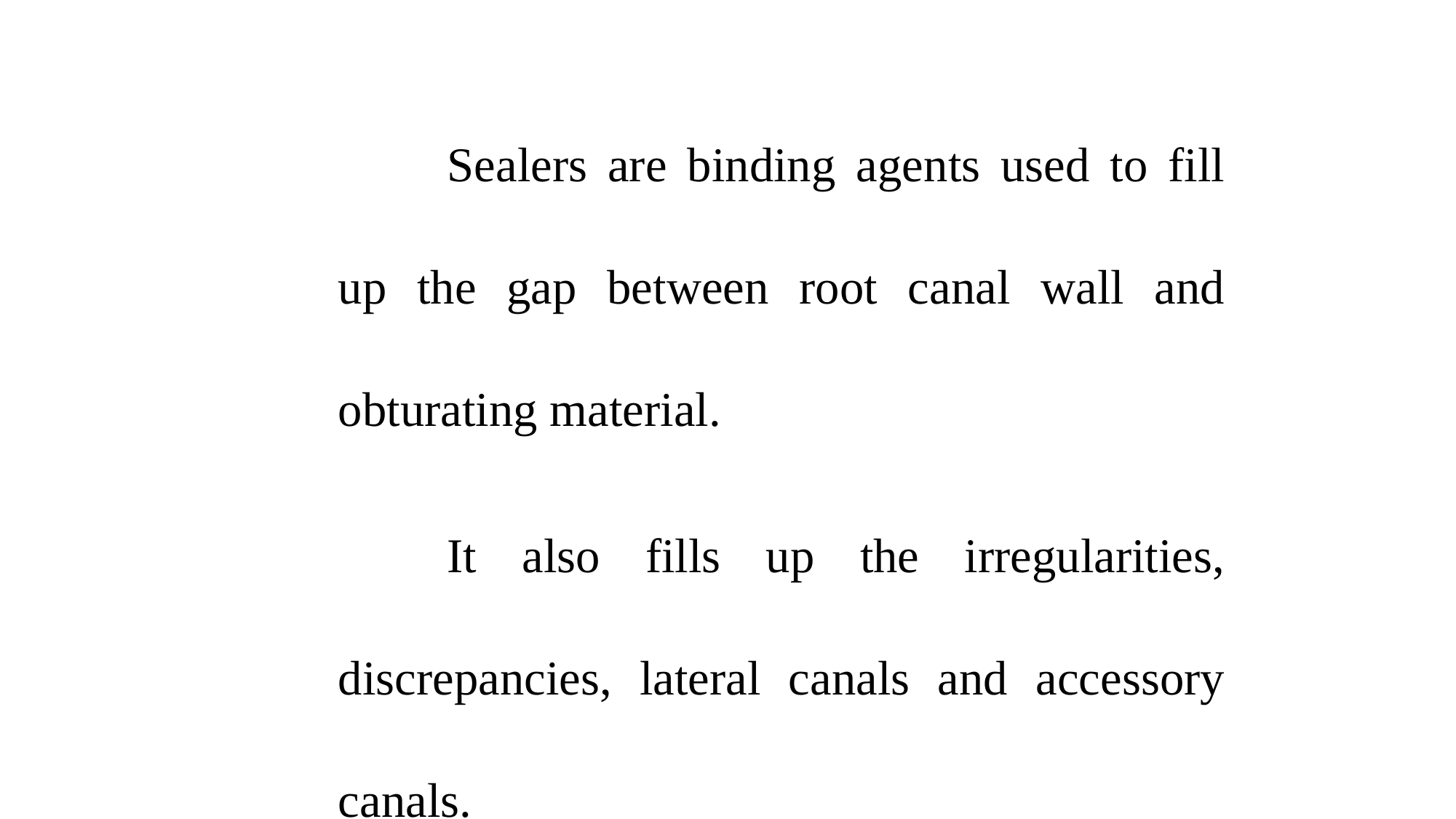

Sealers are binding agents used to fill up the gap between root canal wall and obturating material.
	It also fills up the irregularities, discrepancies, lateral canals and accessory canals.